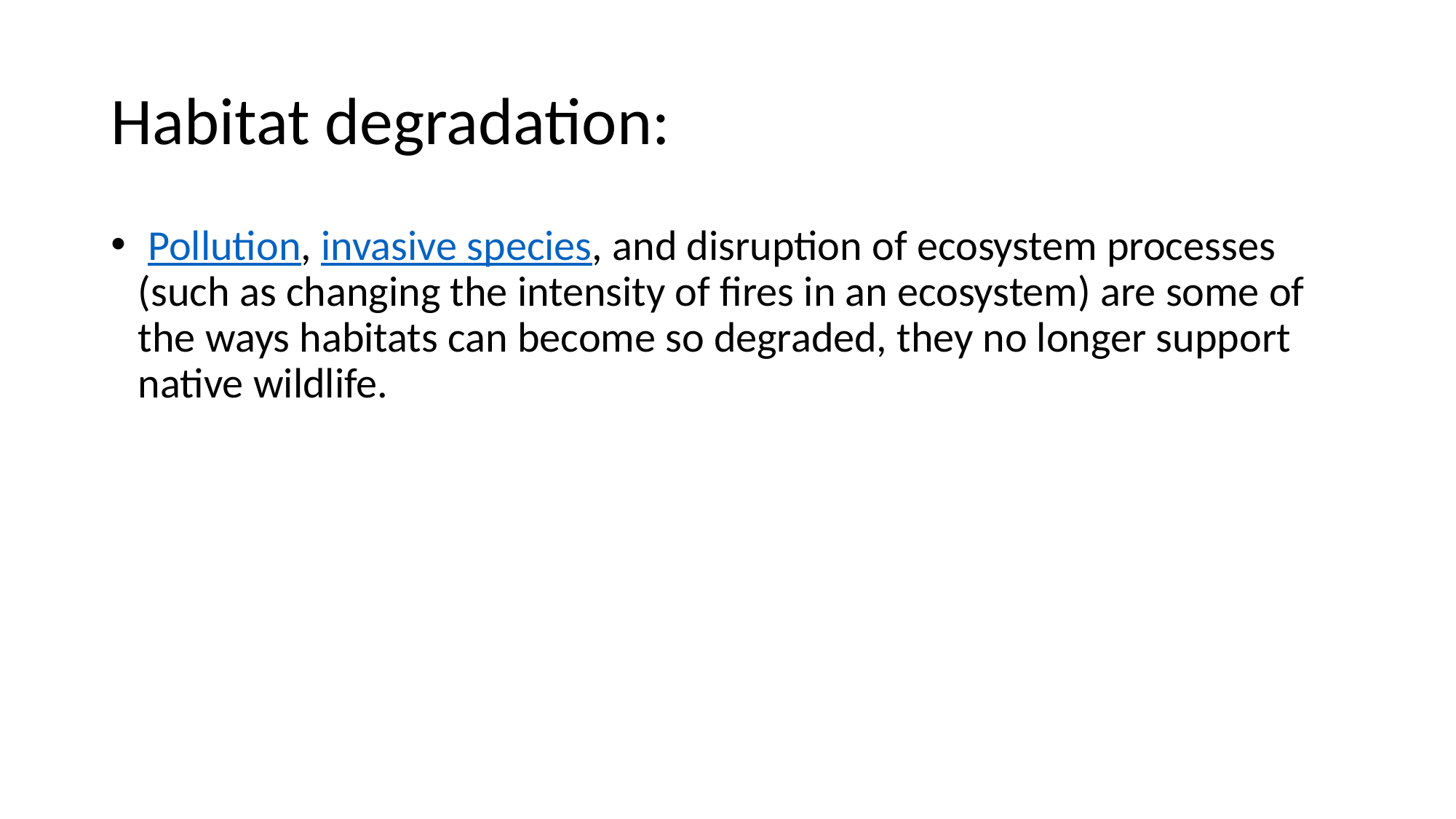

# Habitat degradation:
 Pollution, invasive species, and disruption of ecosystem processes (such as changing the intensity of fires in an ecosystem) are some of the ways habitats can become so degraded, they no longer support native wildlife.